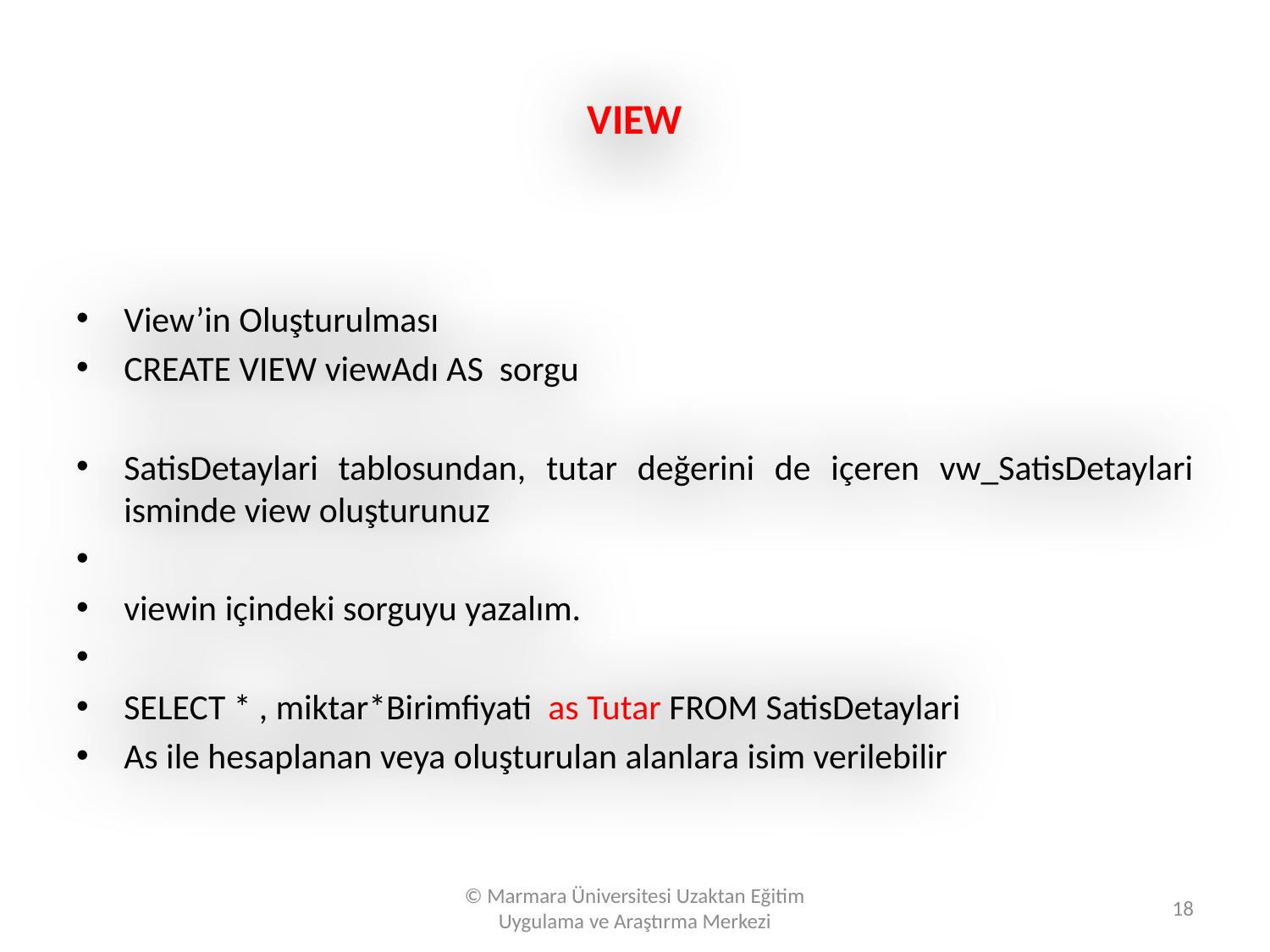

# VIEW
View’in Oluşturulması
CREATE VIEW viewAdı AS  sorgu

SatisDetaylari tablosundan, tutar değerini de içeren vw_SatisDetaylari isminde view oluşturunuz

viewin içindeki sorguyu yazalım.

SELECT * , miktar*Birimfiyati  as Tutar FROM SatisDetaylari
As ile hesaplanan veya oluşturulan alanlara isim verilebilir
© Marmara Üniversitesi Uzaktan Eğitim Uygulama ve Araştırma Merkezi
18